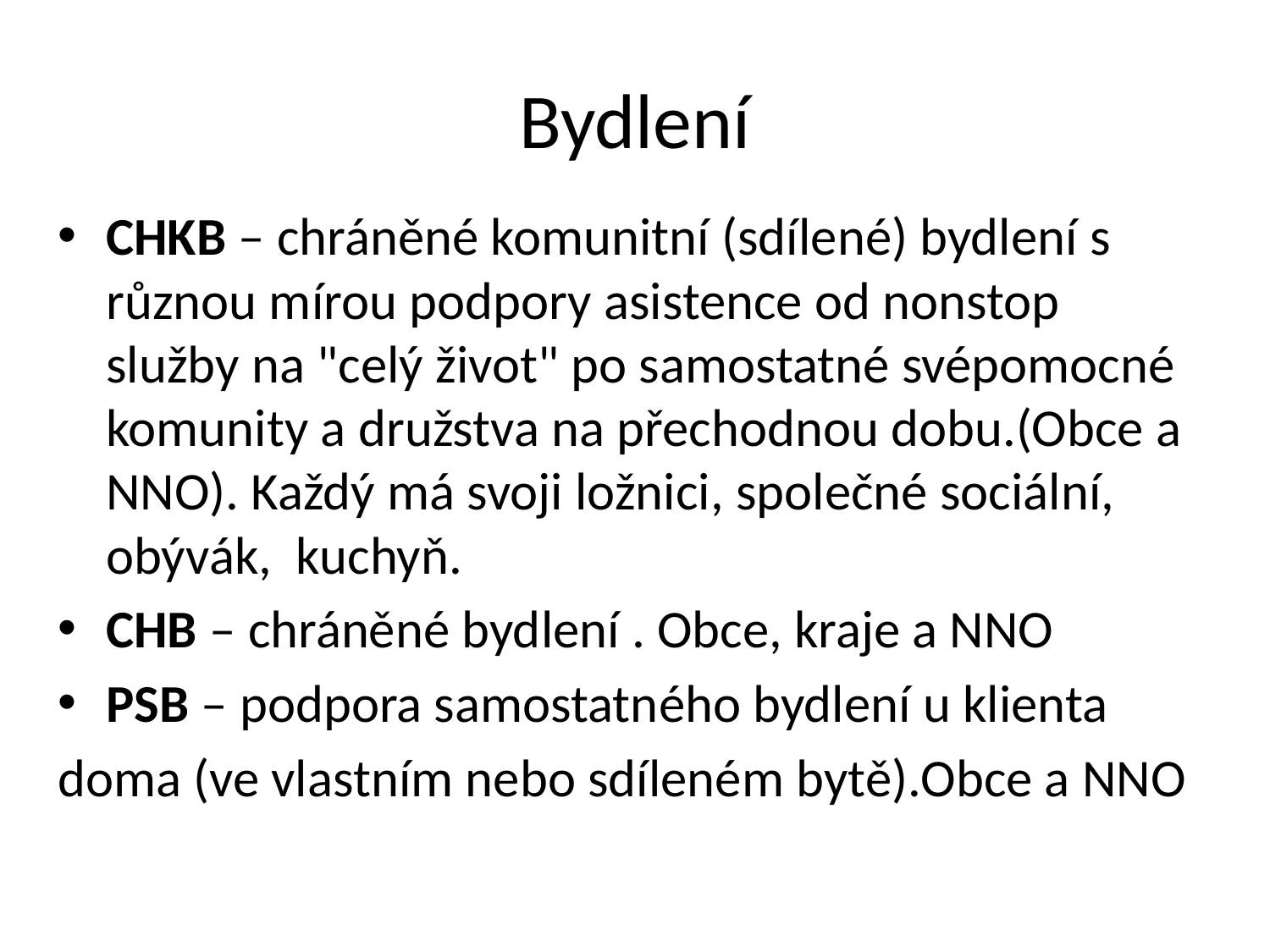

# Bydlení
CHKB – chráněné komunitní (sdílené) bydlení s různou mírou podpory asistence od nonstop služby na "celý život" po samostatné svépomocné komunity a družstva na přechodnou dobu.(Obce a NNO). Každý má svoji ložnici, společné sociální, obývák,  kuchyň.
CHB – chráněné bydlení . Obce, kraje a NNO
PSB – podpora samostatného bydlení u klienta
doma (ve vlastním nebo sdíleném bytě).Obce a NNO